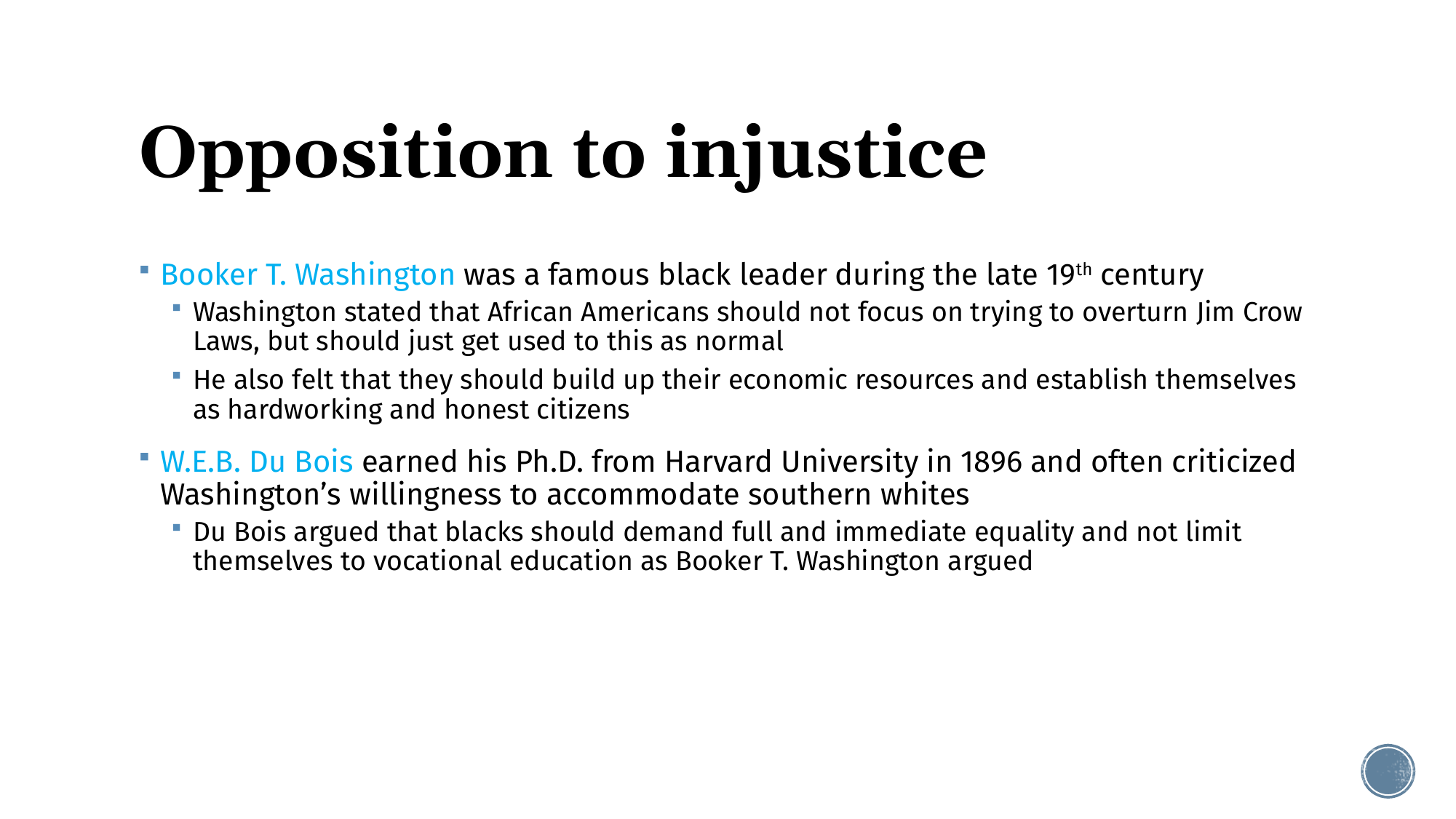

# Opposition to injustice
Booker T. Washington was a famous black leader during the late 19th century
Washington stated that African Americans should not focus on trying to overturn Jim Crow Laws, but should just get used to this as normal
He also felt that they should build up their economic resources and establish themselves as hardworking and honest citizens
W.E.B. Du Bois earned his Ph.D. from Harvard University in 1896 and often criticized Washington’s willingness to accommodate southern whites
Du Bois argued that blacks should demand full and immediate equality and not limit themselves to vocational education as Booker T. Washington argued